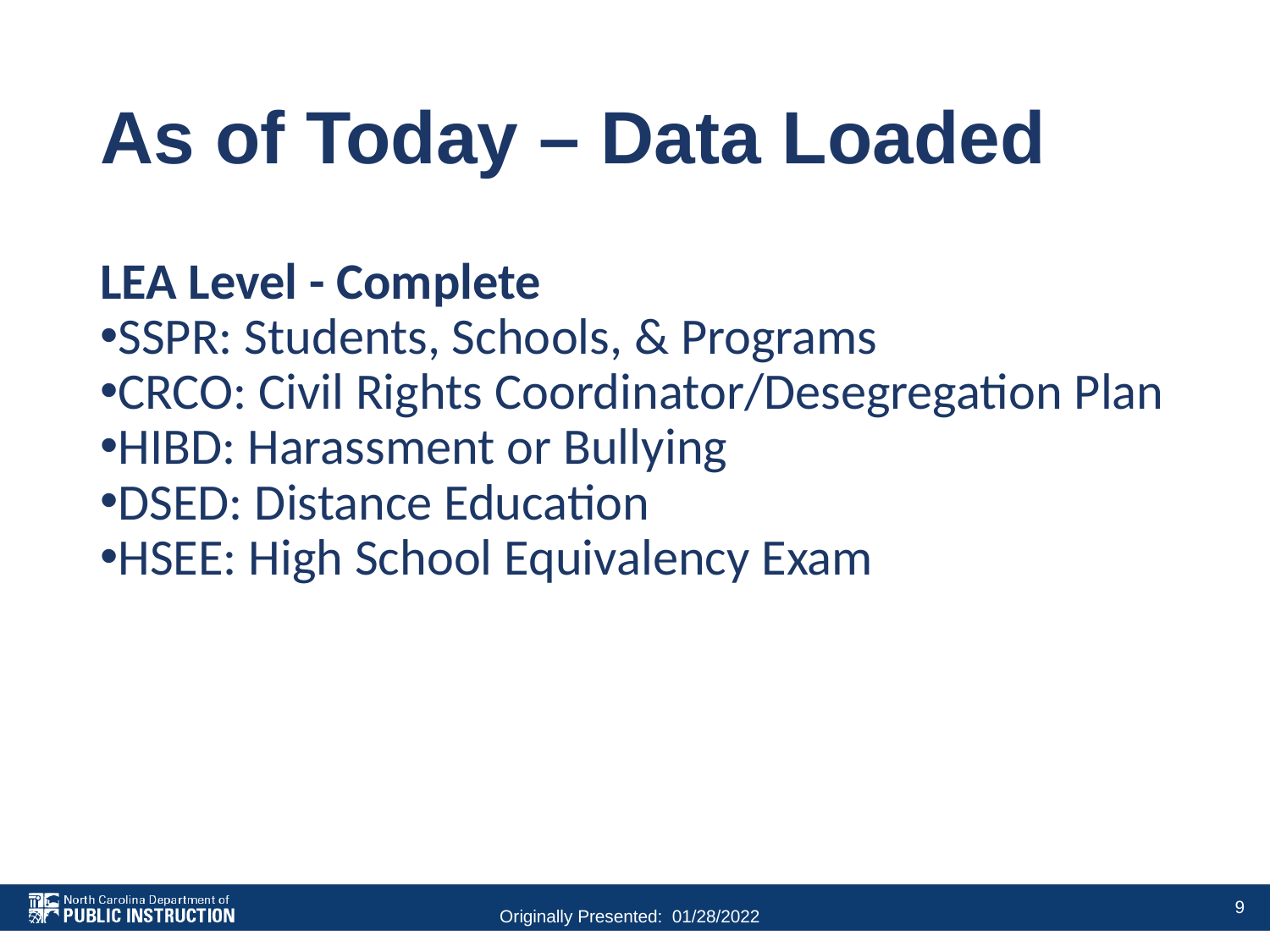

# As of Today – Data Loaded
LEA Level - Complete
SSPR: Students, Schools, & Programs
CRCO: Civil Rights Coordinator/Desegregation Plan
HIBD: Harassment or Bullying
DSED: Distance Education
HSEE: High School Equivalency Exam

9
Originally Presented:  01/28/2022